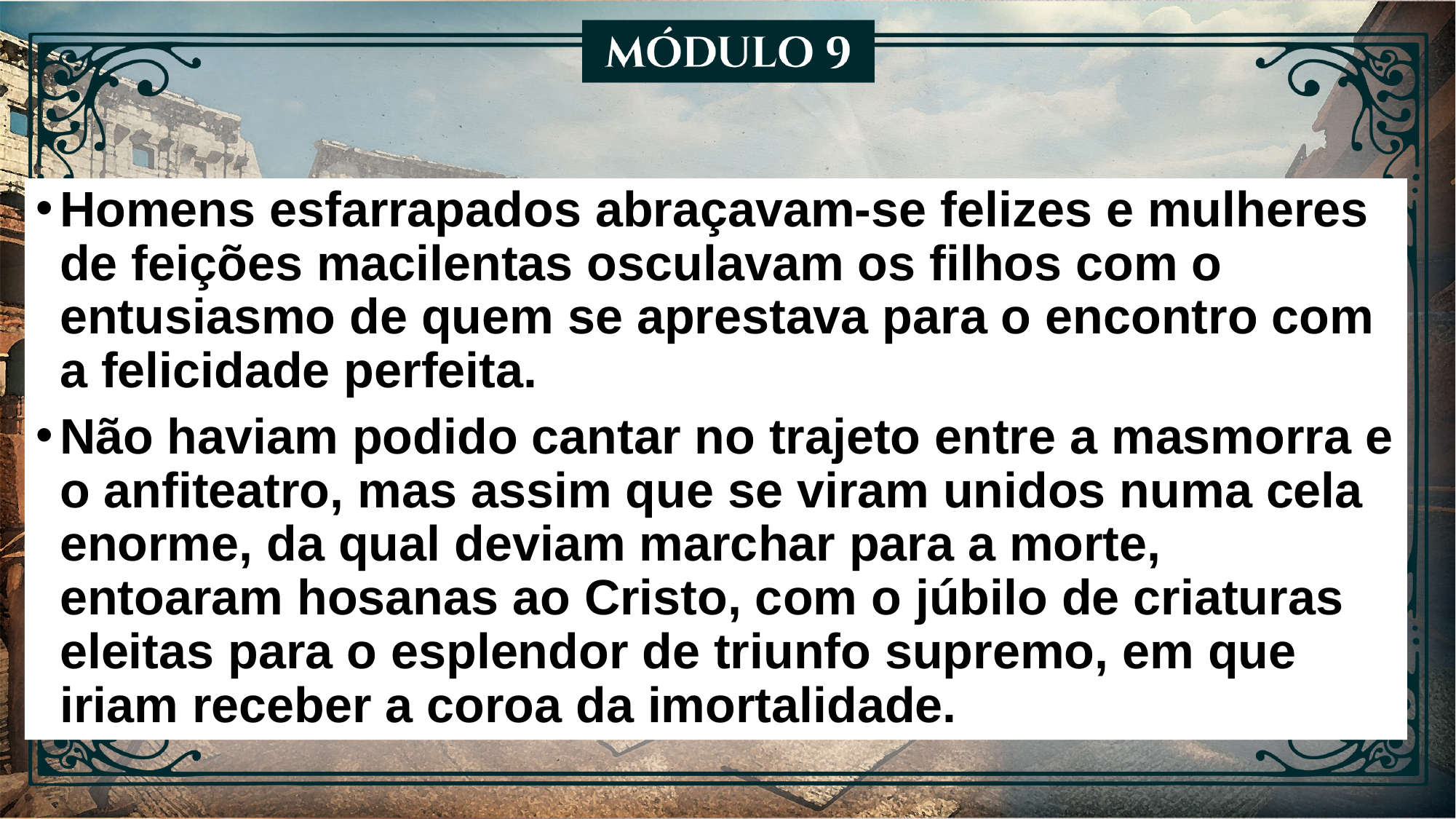

Homens esfarrapados abraçavam-se felizes e mulheres de feições macilentas osculavam os filhos com o entusiasmo de quem se aprestava para o encontro com a felicidade perfeita.
Não haviam podido cantar no trajeto entre a masmorra e o anfiteatro, mas assim que se viram unidos numa cela enorme, da qual deviam marchar para a morte, entoaram hosanas ao Cristo, com o júbilo de criaturas eleitas para o esplendor de triunfo supremo, em que iriam receber a coroa da imortalidade.